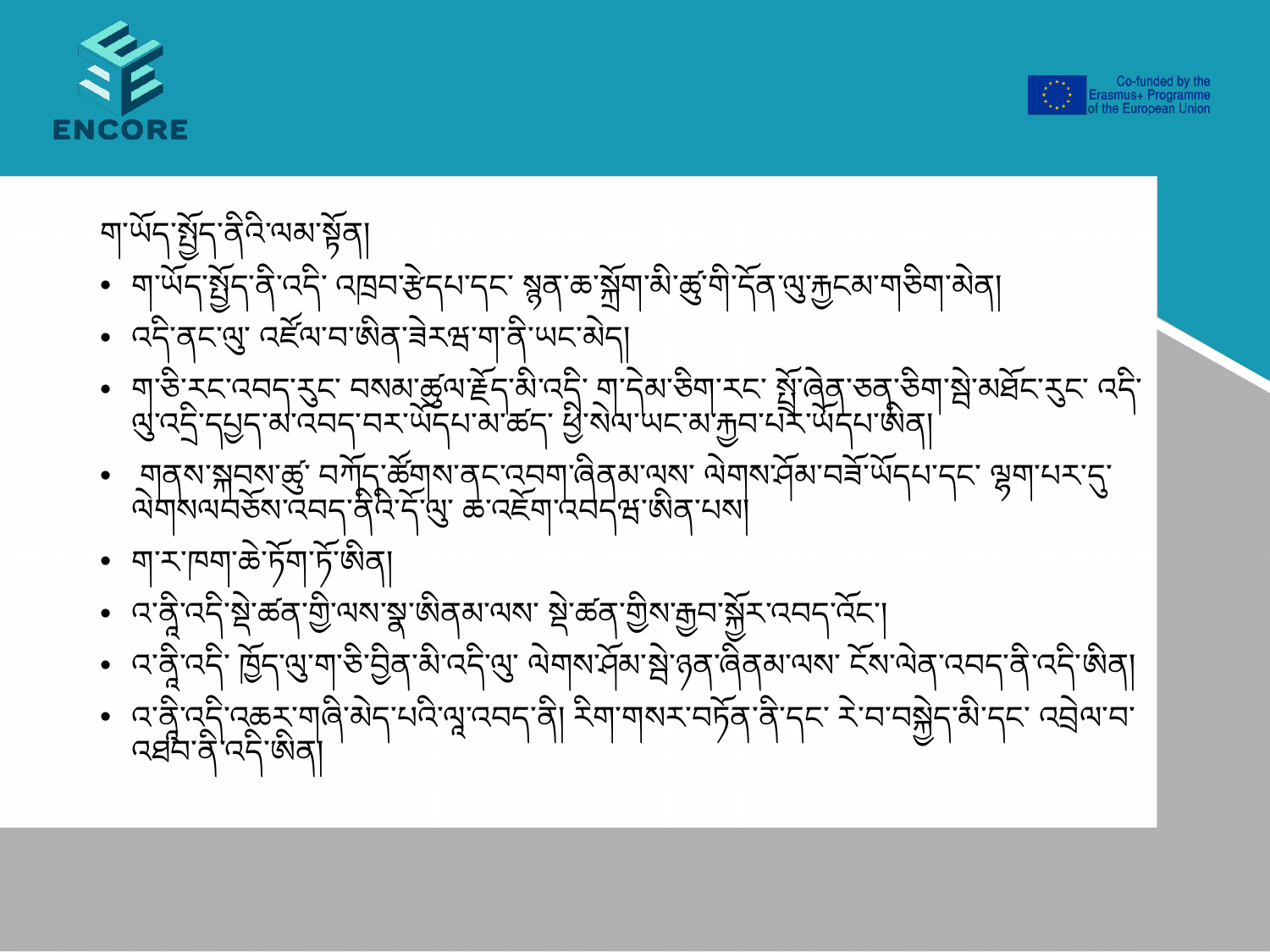

ག་ཡོད་སྤྱོད་ནིའི་ལམ་སྟོན།
ག་ཡོད་སྤྱོད་ནི་འདི་ འཁྲབ་རྩེདཔ་དང་ སྙན་ཆ་སྐྲོག་མི་ཚུ་གི་དོན་ལུ་རྐྱངམ་གཅིག་མེན།
འདི་ནང་ལུ་ འཛོལ་བ་ཨིན་ཟེརཝ་ག་ནི་ཡང་མེད།
ག་ཅི་རང་འབད་རུང་ བསམ་ཚུལ་རྗོད་མི་འདི་ ག་དེམ་ཅིག་རང་ སྤྲོ་ཞེན་ཅན་ཅིག་སྦེ་མཐོང་རུང་ འདི་ལུ་འདྲི་དཔྱད་མ་འབད་བར་ཡོདཔ་མ་ཚད་ ཕྱི་སེལ་ཡང་མ་རྐྱབ་པར་ཡོདཔ་ཨིན།
 གནས་སྐབས་ཚུ་ བཀོད་ཚོགས་ནང་འབག་ཞིནམ་ལས་ ལེགས་ཤོམ་བཟོ་ཡོདཔ་དང་ ལྷག་པར་དུ་ ལེགསལབཅོས་འབད་ནིའི་དོ་ལུ་ ཆ་འཇོག་འབདཝ་ཨིན་པས།
ག་ར་ཁག་ཆེ་ཏོག་ཏོ་ཨིན།
འ་ནཱི་འདི་སྡེ་ཚན་གྱི་ལས་སྣ་ཨིནམ་ལས་ སྡེ་ཚན་གྱིས་རྒྱབ་སྐྱོར་འབད་འོང་།
འ་ནཱི་འདི་ ཁྱོད་ལུ་ག་ཅི་བྱིན་མི་འདི་ལུ་ ལེགས་ཤོམ་སྦེ་ཉན་ཞིནམ་ལས་ ངོས་ལེན་འབད་ནི་འདི་ཨིན།
འ་ནཱི་འདི་འཆར་གཞི་མེད་པའི་ལཱ་འབད་ནི། རིག་གསར་བཏོན་ནི་དང་ རེ་བ་བསྐྱེད་མི་དང་ འབྲེལ་བ་འཐབ་ནི་འདི་ཨིན།